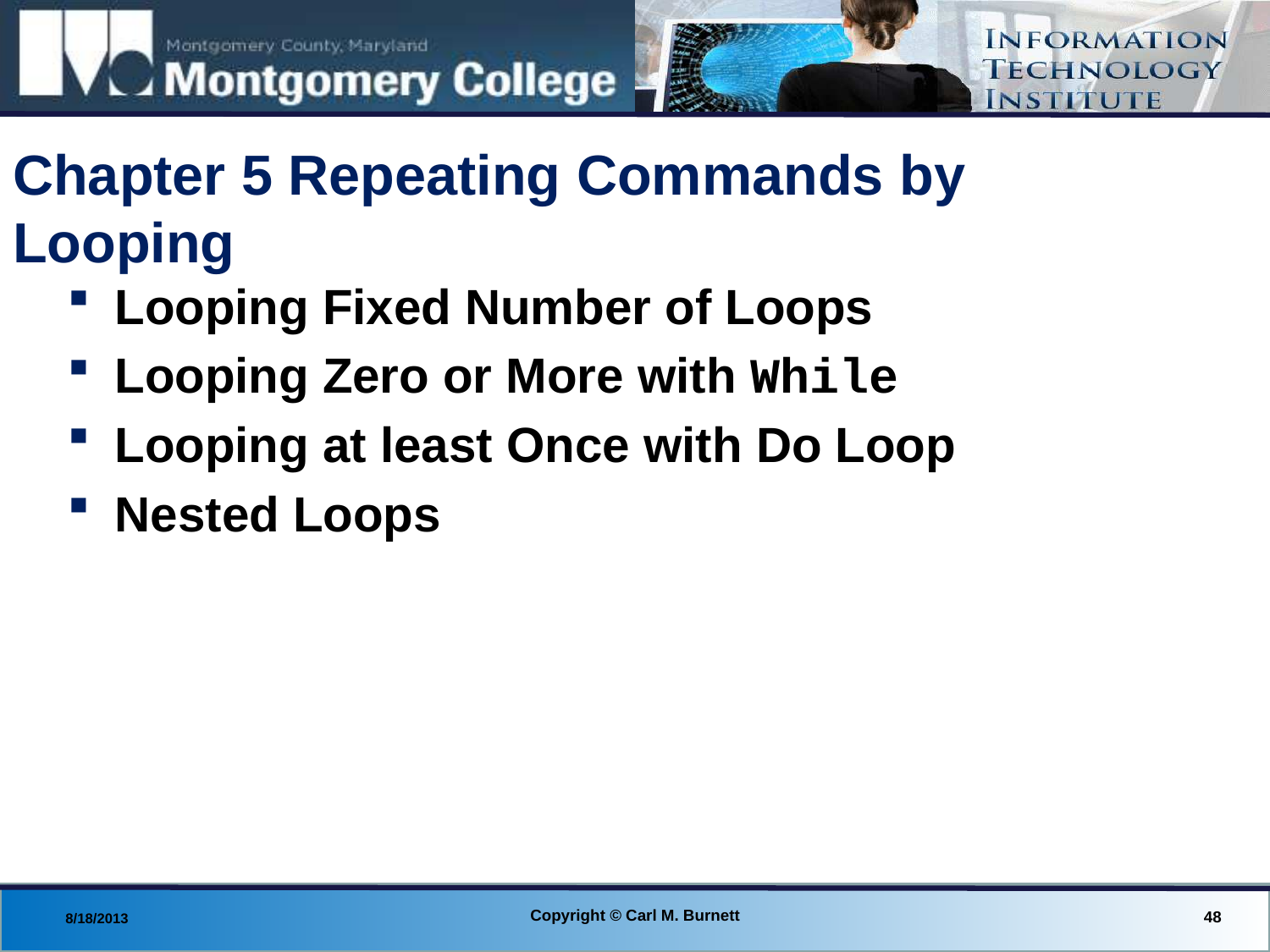

# Chapter 5 Repeating Commands by Looping
Looping Fixed Number of Loops
Looping Zero or More with While
Looping at least Once with Do Loop
Nested Loops
Copyright © Carl M. Burnett
48
8/18/2013